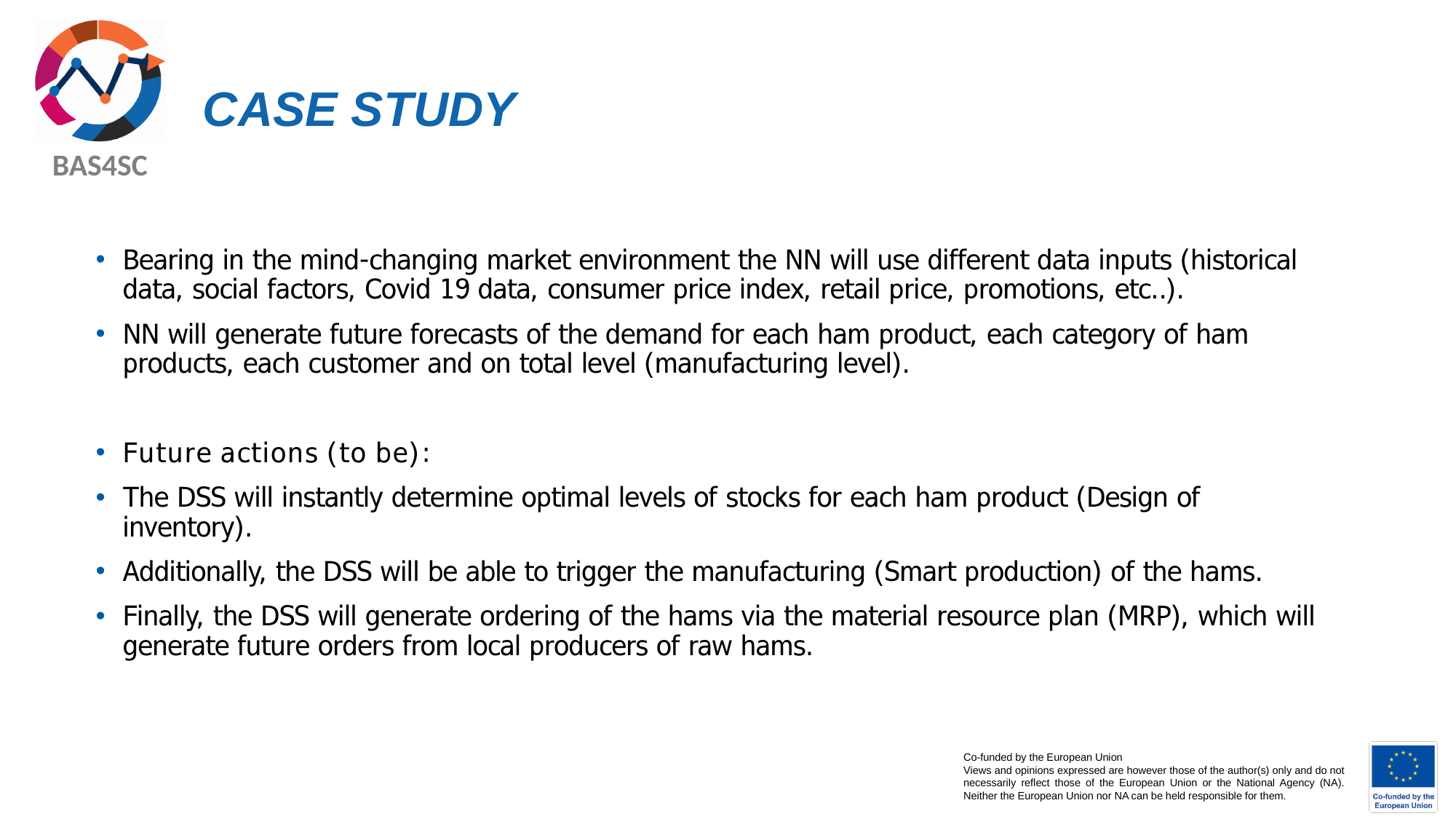

# CASE STUDY

Bearing in the mind-changing market environment the NN will use different data inputs (historical data, social factors, Covid 19 data, consumer price index, retail price, promotions, etc..).
NN will generate future forecasts of the demand for each ham product, each category of ham products, each customer and on total level (manufacturing level).

Future actions (to be):
The DSS will instantly determine optimal levels of stocks for each ham product (Design of inventory).
Additionally, the DSS will be able to trigger the manufacturing (Smart production) of the hams.
Finally, the DSS will generate ordering of the hams via the material resource plan (MRP), which will generate future orders from local producers of raw hams.